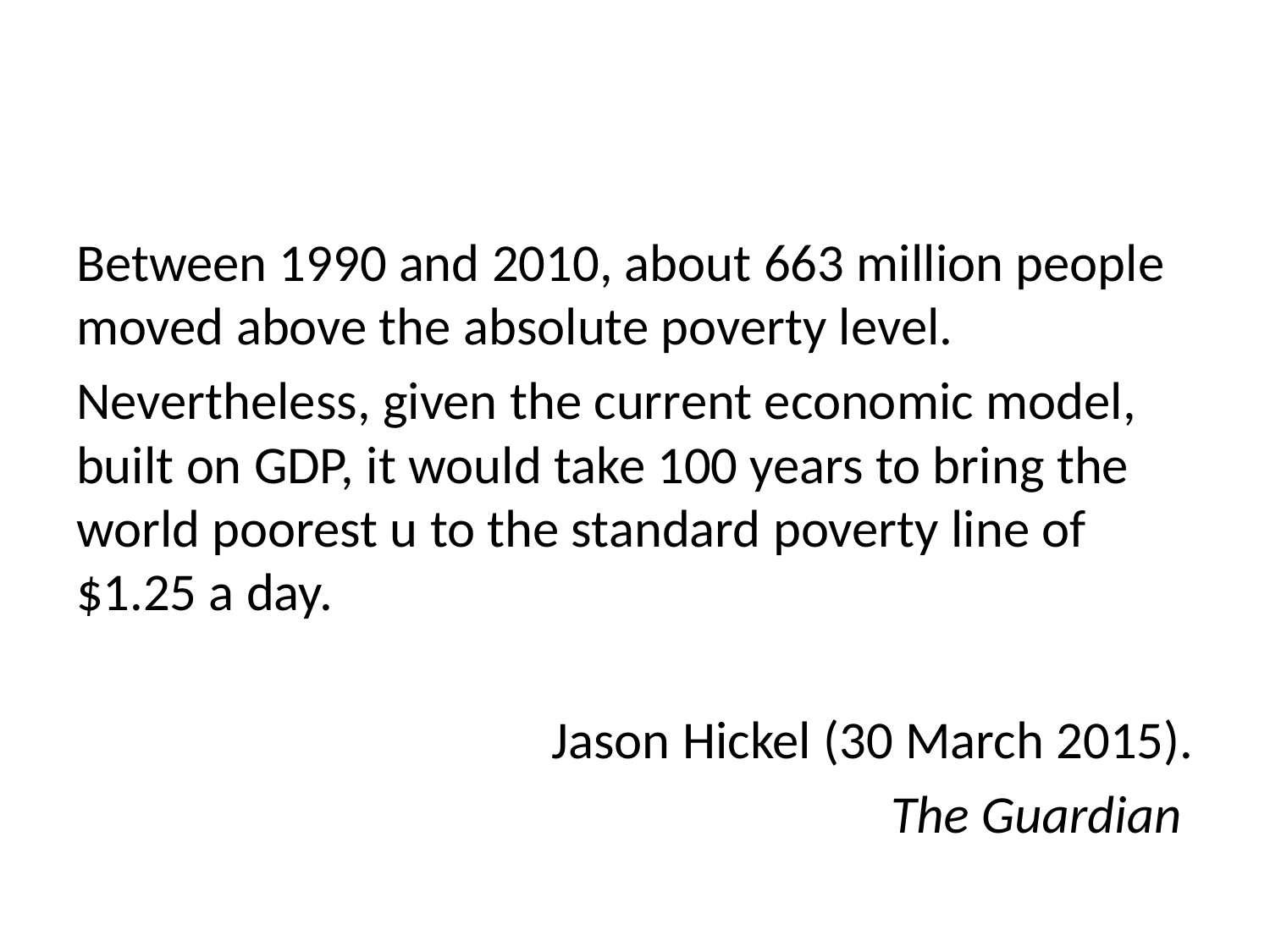

Between 1990 and 2010, about 663 million people moved above the absolute poverty level.
Nevertheless, given the current economic model, built on GDP, it would take 100 years to bring the world poorest u to the standard poverty line of $1.25 a day.

Jason Hickel (30 March 2015).
 The Guardian